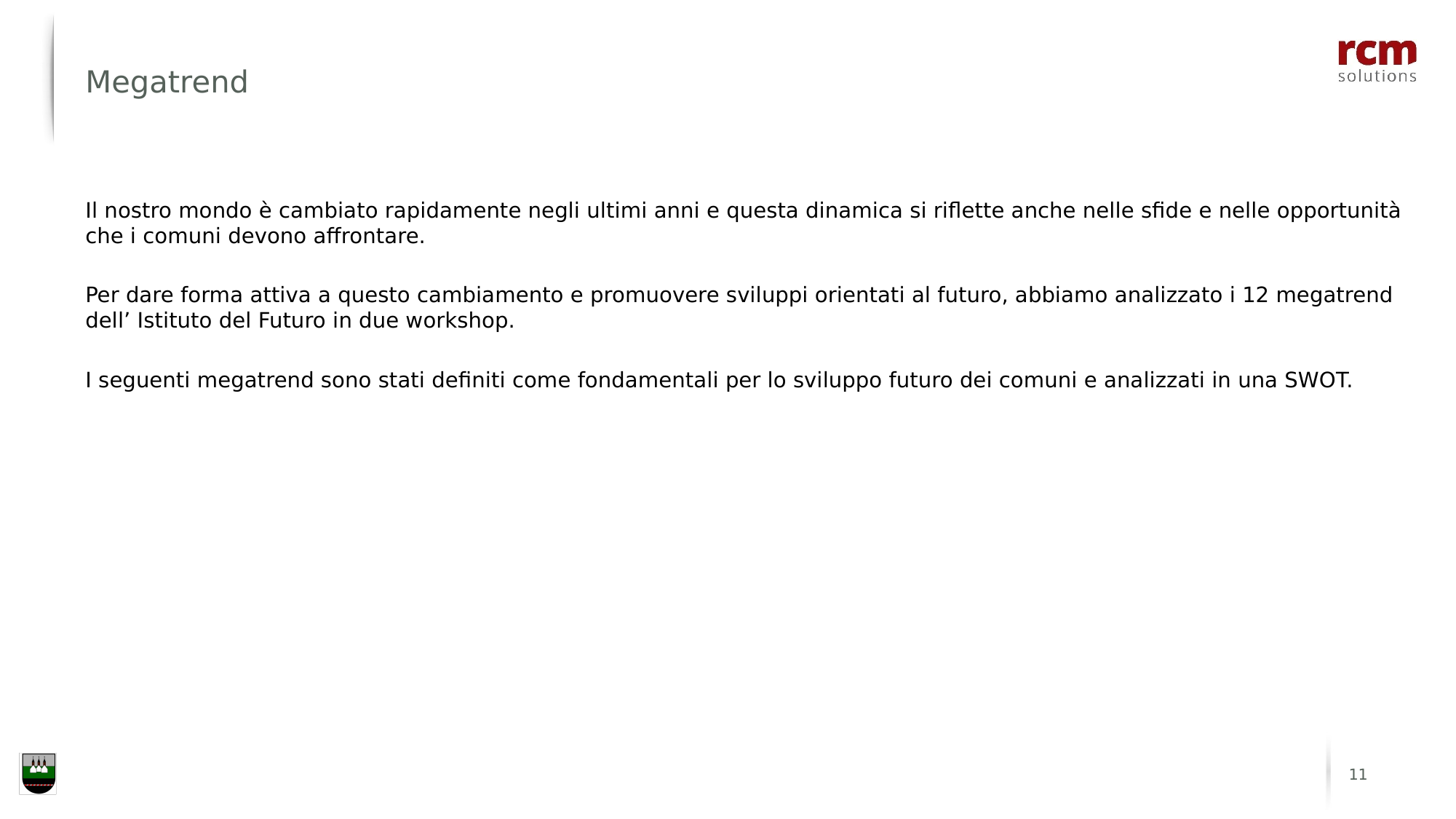

Megatrend
Il nostro mondo è cambiato rapidamente negli ultimi anni e questa dinamica si riflette anche nelle sfide e nelle opportunità che i comuni devono affrontare.

Per dare forma attiva a questo cambiamento e promuovere sviluppi orientati al futuro, abbiamo analizzato i 12 megatrend dell’ Istituto del Futuro in due workshop.

I seguenti megatrend sono stati definiti come fondamentali per lo sviluppo futuro dei comuni e analizzati in una SWOT.

11